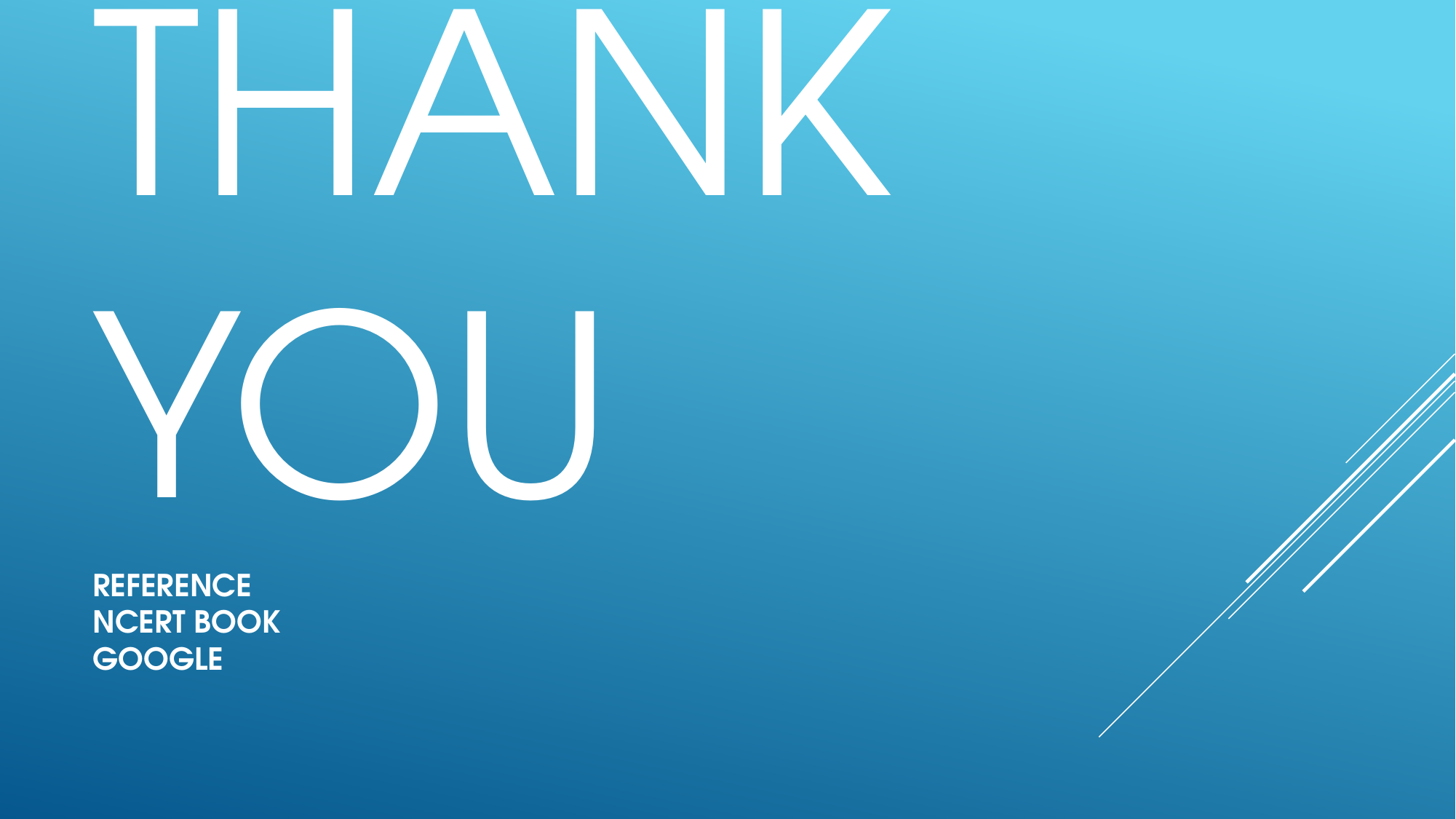

# THANK YOU
REFERENCE
NCERT BOOK
GOOGLE